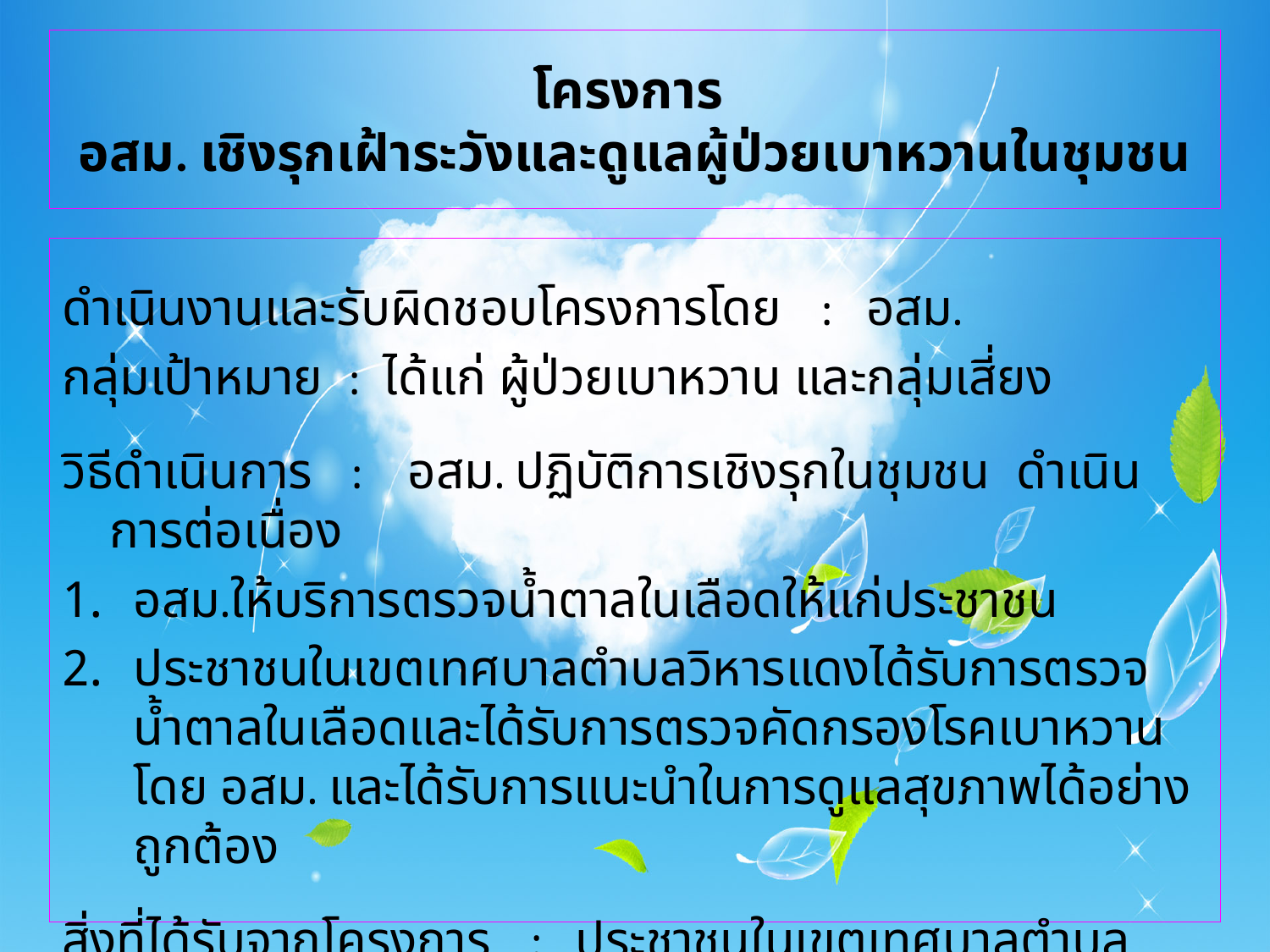

# โครงการ อสม. เชิงรุกเฝ้าระวังและดูแลผู้ป่วยเบาหวานในชุมชน

ดำเนินงานและรับผิดชอบโครงการโดย   :   อสม.
กลุ่มเป้าหมาย  :  ได้แก่ ผู้ป่วยเบาหวาน และกลุ่มเสี่ยง

วิธีดำเนินการ   :    อสม. ปฏิบัติการเชิงรุกในชุมชน  ดำเนินการต่อเนื่อง
อสม.ให้บริการตรวจน้ำตาลในเลือดให้แก่ประชาชน
ประชาชนในเขตเทศบาลตำบลวิหารแดงได้รับการตรวจน้ำตาลในเลือดและได้รับการตรวจคัดกรองโรคเบาหวาน โดย อสม. และได้รับการแนะนำในการดูแลสุขภาพได้อย่างถูกต้อง

สิ่งที่ได้รับจากโครงการ   :   ประชาชนในเขตเทศบาลตำบลวิหารแดงได้รับการดูแลสุขภาพอย่างทั่วถึง โดย อสม.